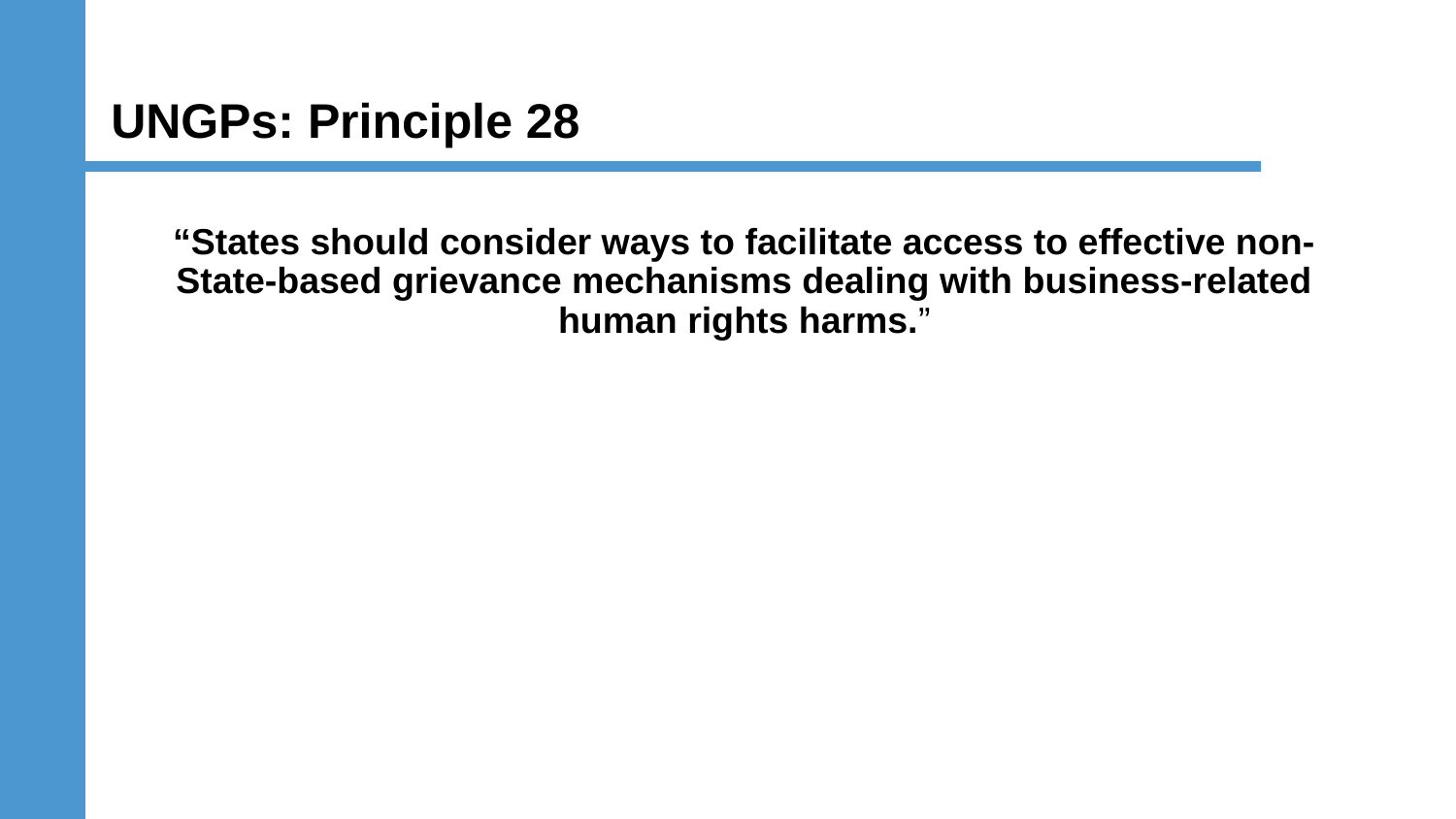

# UNGPs: Principle 28

“States should consider ways to facilitate access to effective non-State-based grievance mechanisms dealing with business-related human rights harms.”